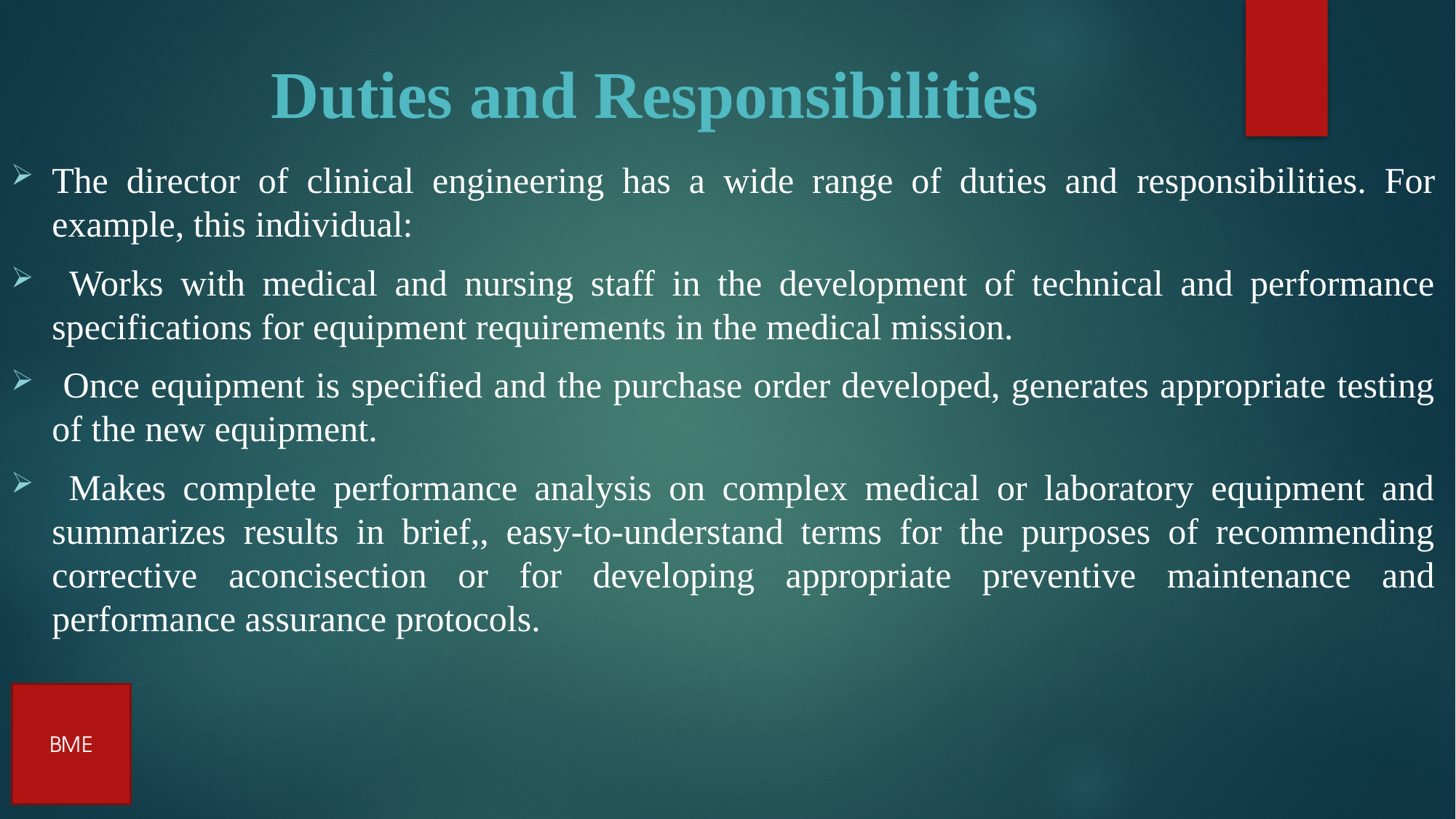

# Duties and Responsibilities
The director of clinical engineering has a wide range of duties and responsibilities. For example, this individual:
 Works with medical and nursing staff in the development of technical and performance specifications for equipment requirements in the medical mission.
 Once equipment is specified and the purchase order developed, generates appropriate testing of the new equipment.
 Makes complete performance analysis on complex medical or laboratory equipment and summarizes results in brief,, easy-to-understand terms for the purposes of recommending corrective aconcisection or for developing appropriate preventive maintenance and performance assurance protocols.

BME